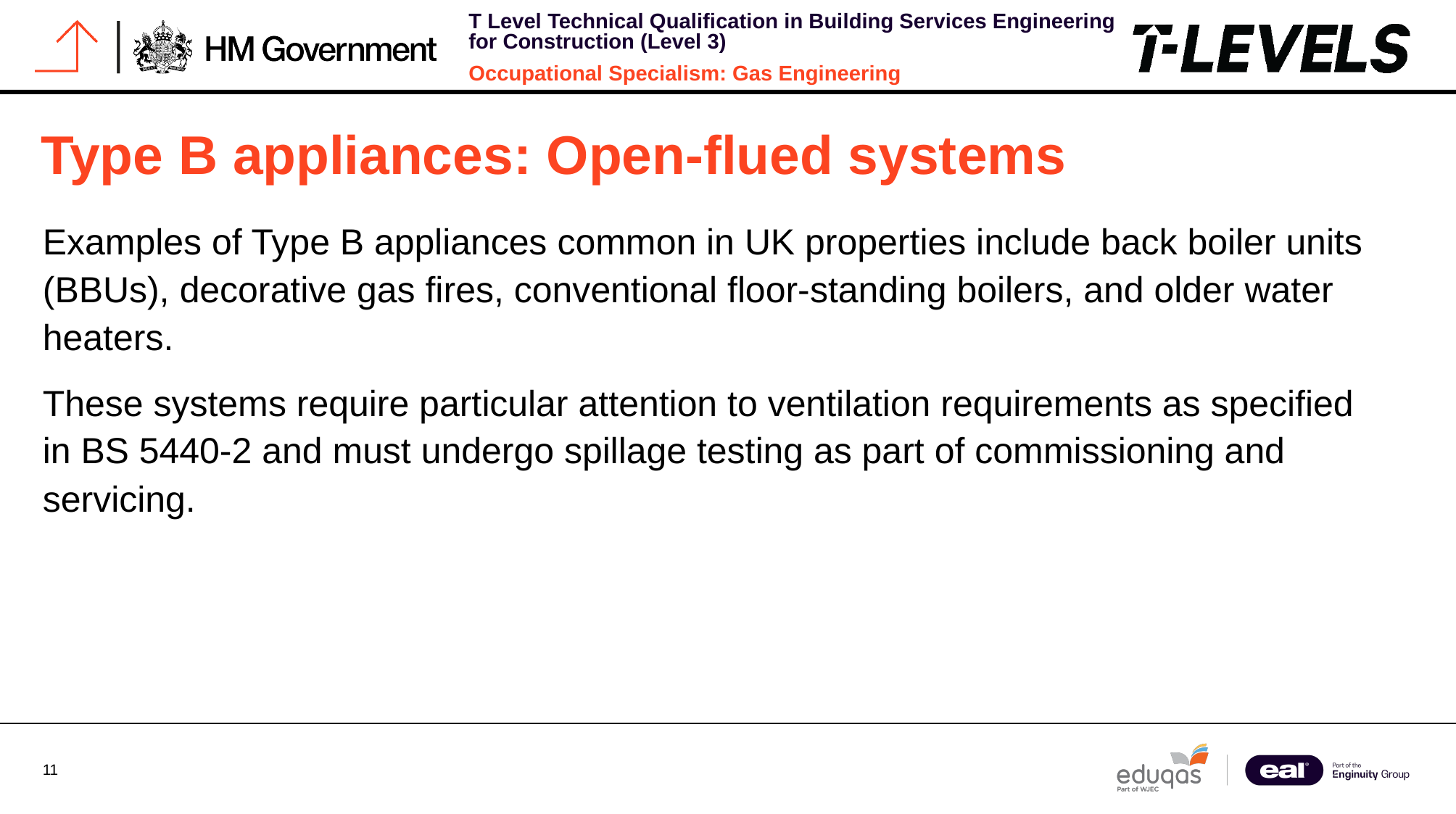

# Type B appliances: Open-flued systems
Examples of Type B appliances common in UK properties include back boiler units (BBUs), decorative gas fires, conventional floor-standing boilers, and older water heaters.
These systems require particular attention to ventilation requirements as specified in BS 5440-2 and must undergo spillage testing as part of commissioning and servicing.